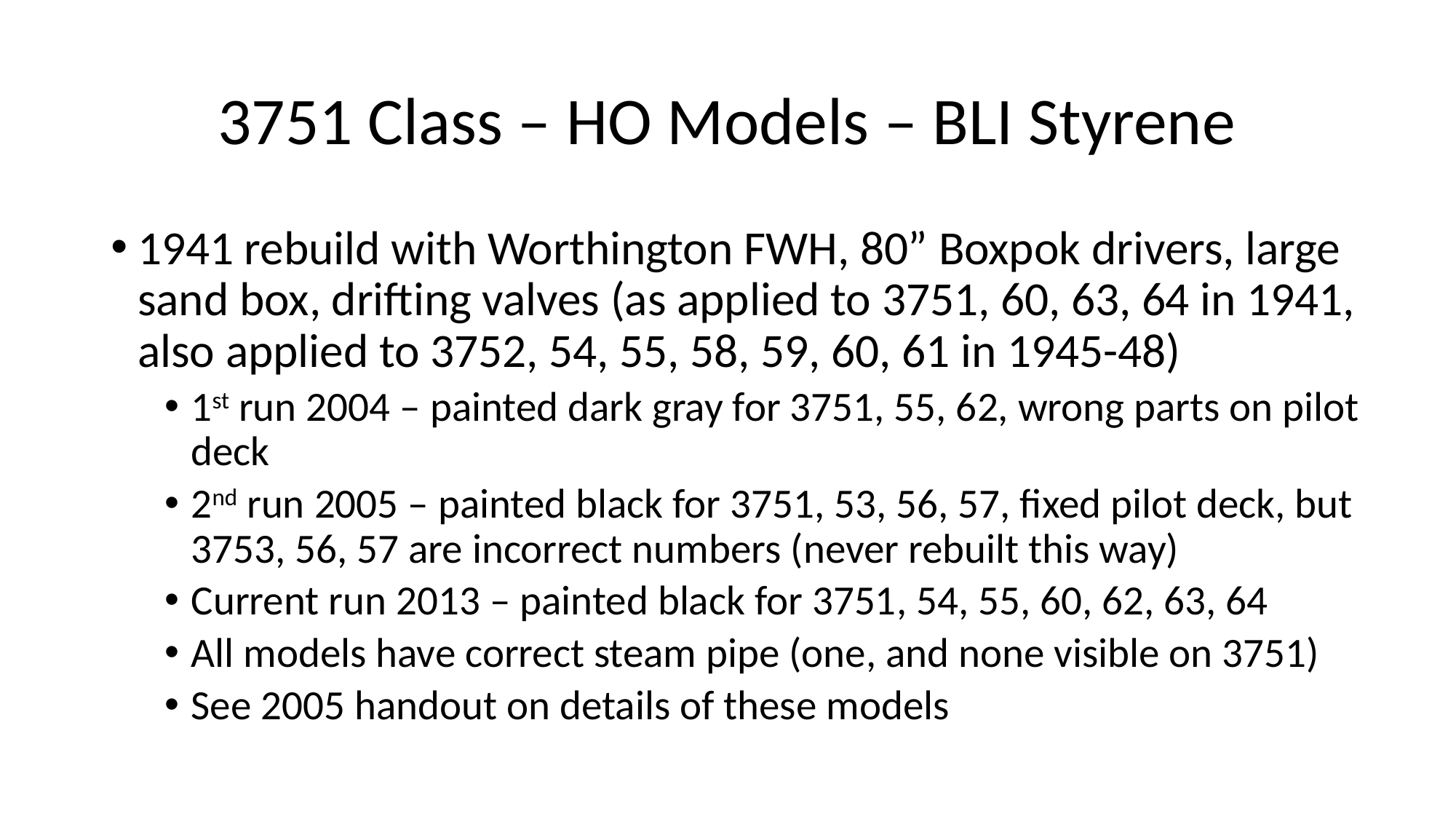

# 3751 Class – HO Models – BLI Styrene
1941 rebuild with Worthington FWH, 80” Boxpok drivers, large sand box, drifting valves (as applied to 3751, 60, 63, 64 in 1941, also applied to 3752, 54, 55, 58, 59, 60, 61 in 1945-48)
1st run 2004 – painted dark gray for 3751, 55, 62, wrong parts on pilot deck
2nd run 2005 – painted black for 3751, 53, 56, 57, fixed pilot deck, but 3753, 56, 57 are incorrect numbers (never rebuilt this way)
Current run 2013 – painted black for 3751, 54, 55, 60, 62, 63, 64
All models have correct steam pipe (one, and none visible on 3751)
See 2005 handout on details of these models